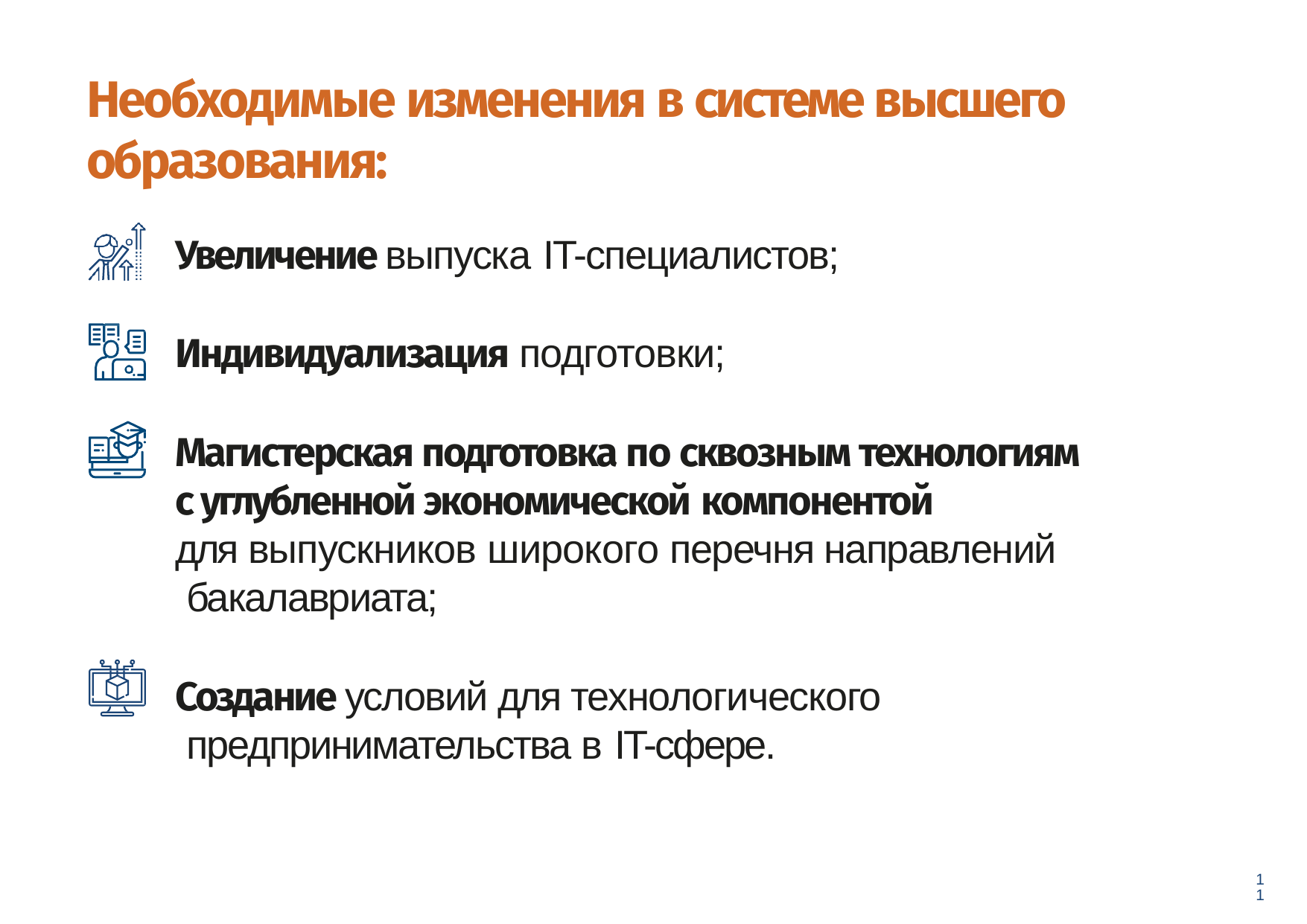

# Необходимые изменения в системе высшего  образования:

Увеличение выпуска IT-специалистов;

Индивидуализация подготовки;

Магистерская подготовка по сквозным технологиям  с углубленной экономической компонентой
для выпускников широкого перечня направлений  бакалавриата;

Создание условий для технологического  предпринимательства в IT-сфере.

11